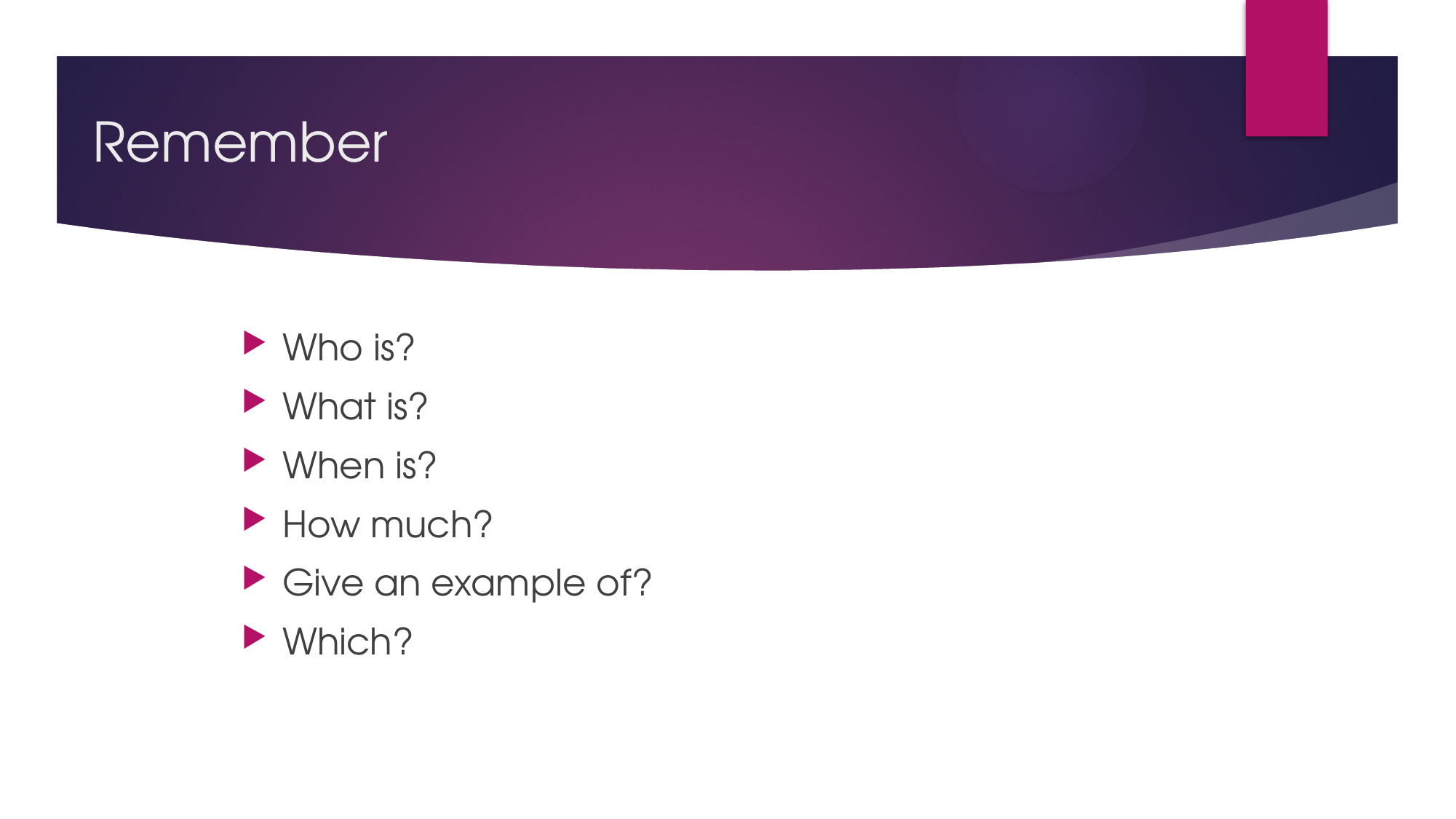

# Remember
Who is?
What is?
When is?
How much?
Give an example of?
Which?